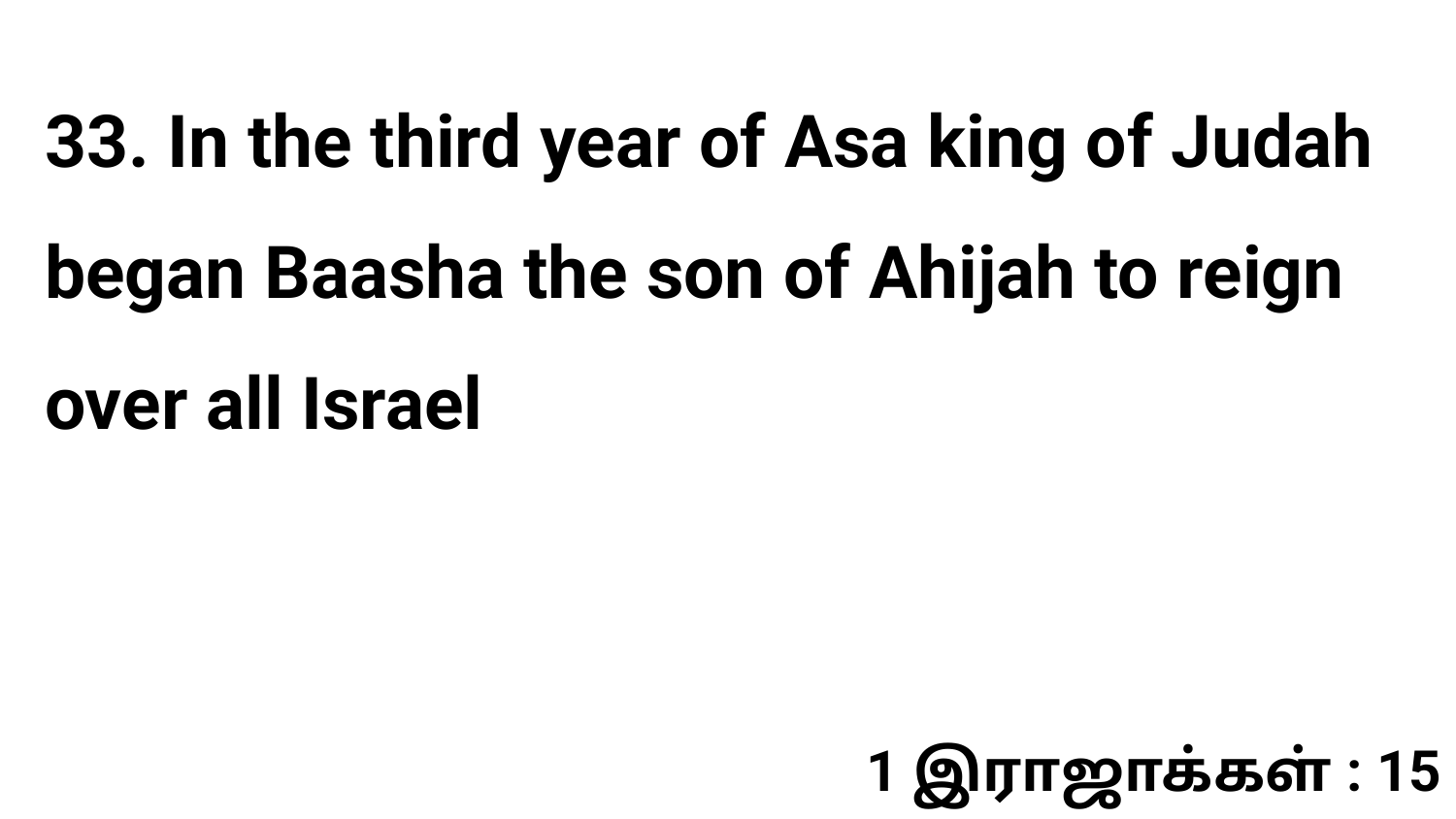

33. In the third year of Asa king of Judah began Baasha the son of Ahijah to reign over all Israel
1 இராஜாக்கள் : 15